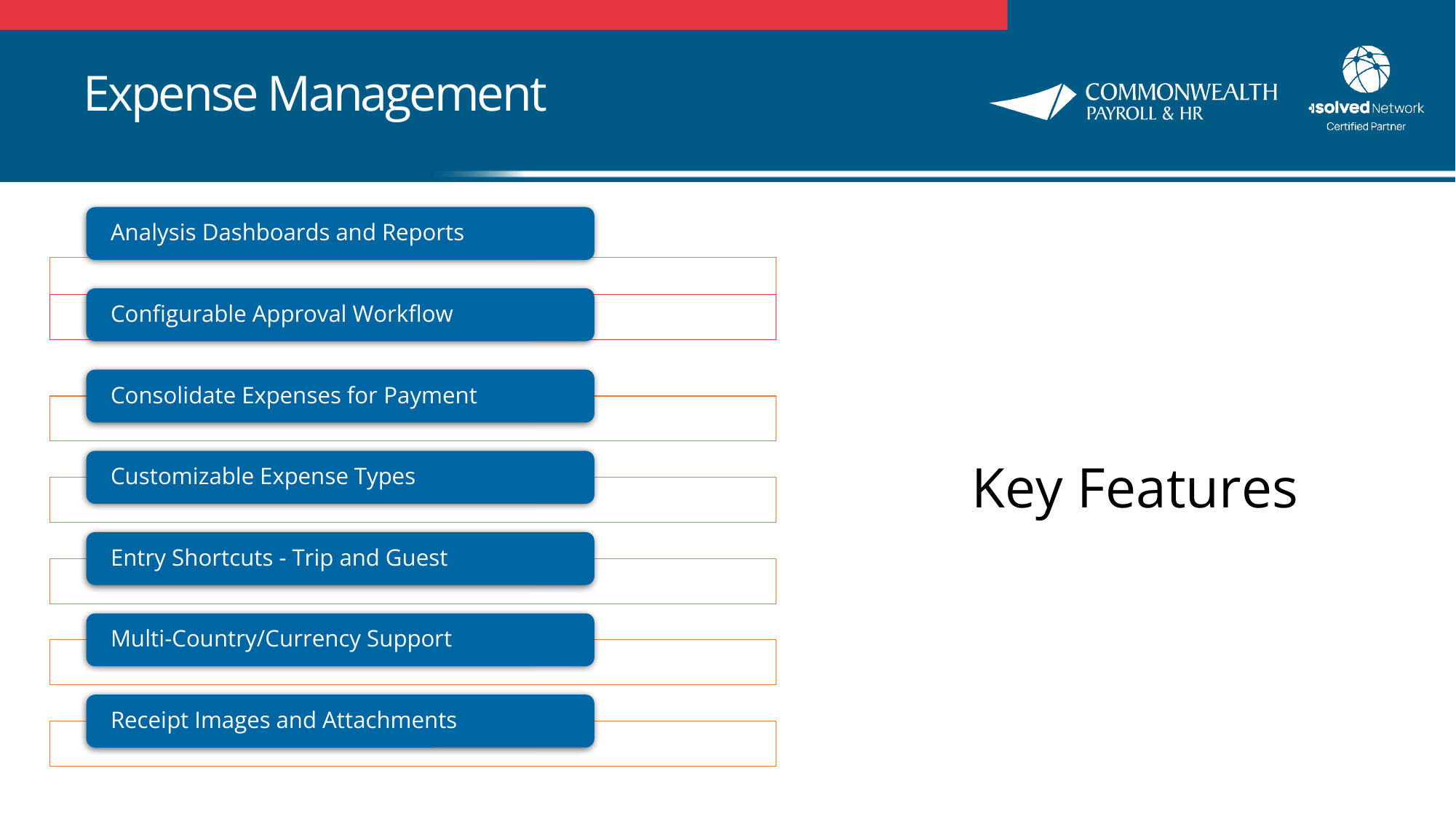

# Expense Management
Analysis Dashboards and Reports
Configurable Approval Workflow
Consolidate Expenses for Payment
Customizable Expense Types
Entry Shortcuts - Trip and Guest
Multi-Country/Currency Support
Receipt Images and Attachments
 Key Features